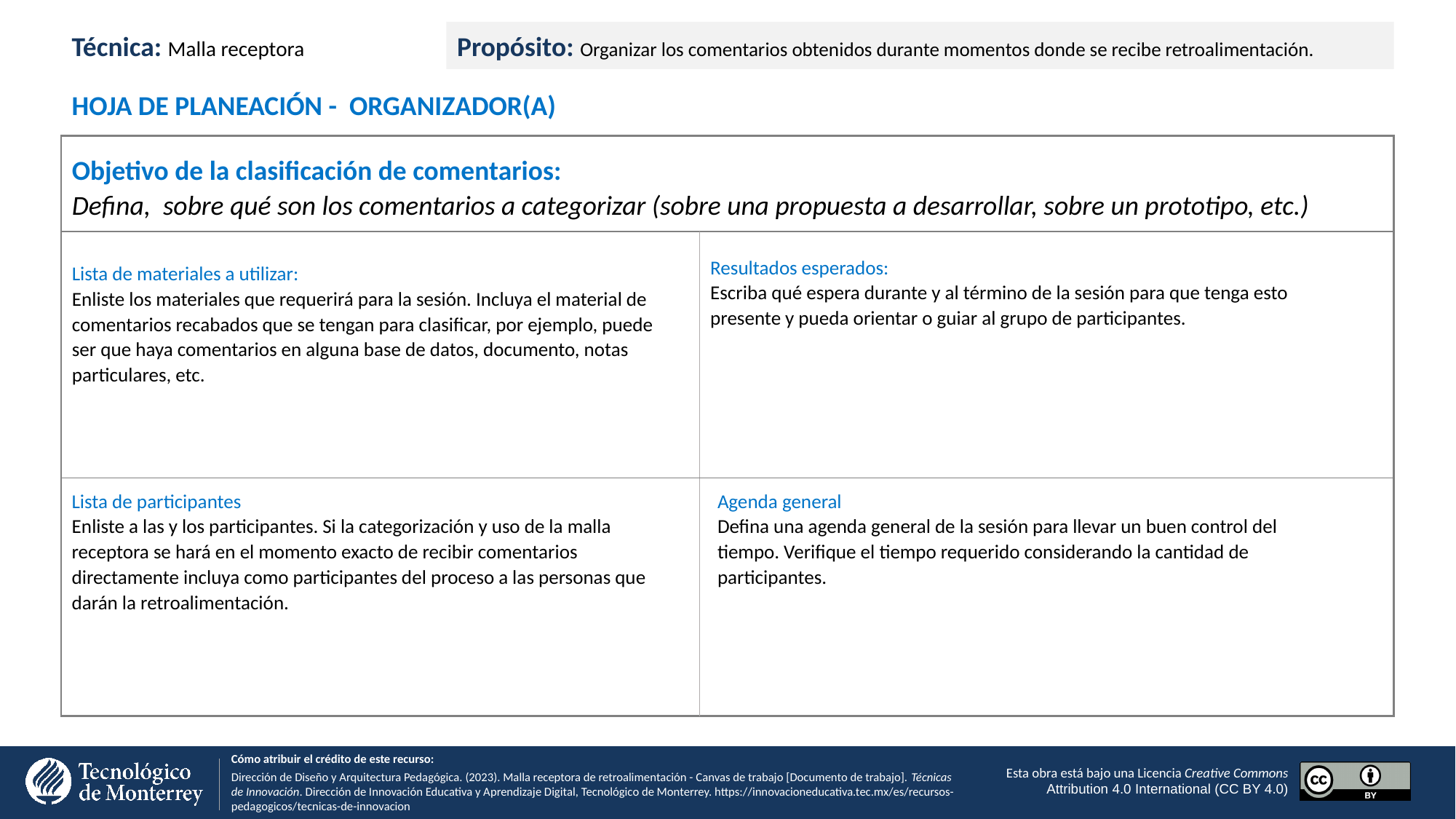

Técnica: Malla receptora
Propósito: Organizar los comentarios obtenidos durante momentos donde se recibe retroalimentación.
HOJA DE PLANEACIÓN -  ORGANIZADOR(A)

Objetivo de la clasificación de comentarios:
Defina,  sobre qué son los comentarios a categorizar (sobre una propuesta a desarrollar, sobre un prototipo, etc.)
Resultados esperados:
Escriba qué espera durante y al término de la sesión para que tenga esto presente y pueda orientar o guiar al grupo de participantes.
Lista de materiales a utilizar:
Enliste los materiales que requerirá para la sesión. Incluya el material de comentarios recabados que se tengan para clasificar, por ejemplo, puede ser que haya comentarios en alguna base de datos, documento, notas particulares, etc.
Lista de participantes
Enliste a las y los participantes. Si la categorización y uso de la malla receptora se hará en el momento exacto de recibir comentarios directamente incluya como participantes del proceso a las personas que darán la retroalimentación.
Agenda general
Defina una agenda general de la sesión para llevar un buen control del tiempo. Verifique el tiempo requerido considerando la cantidad de participantes.